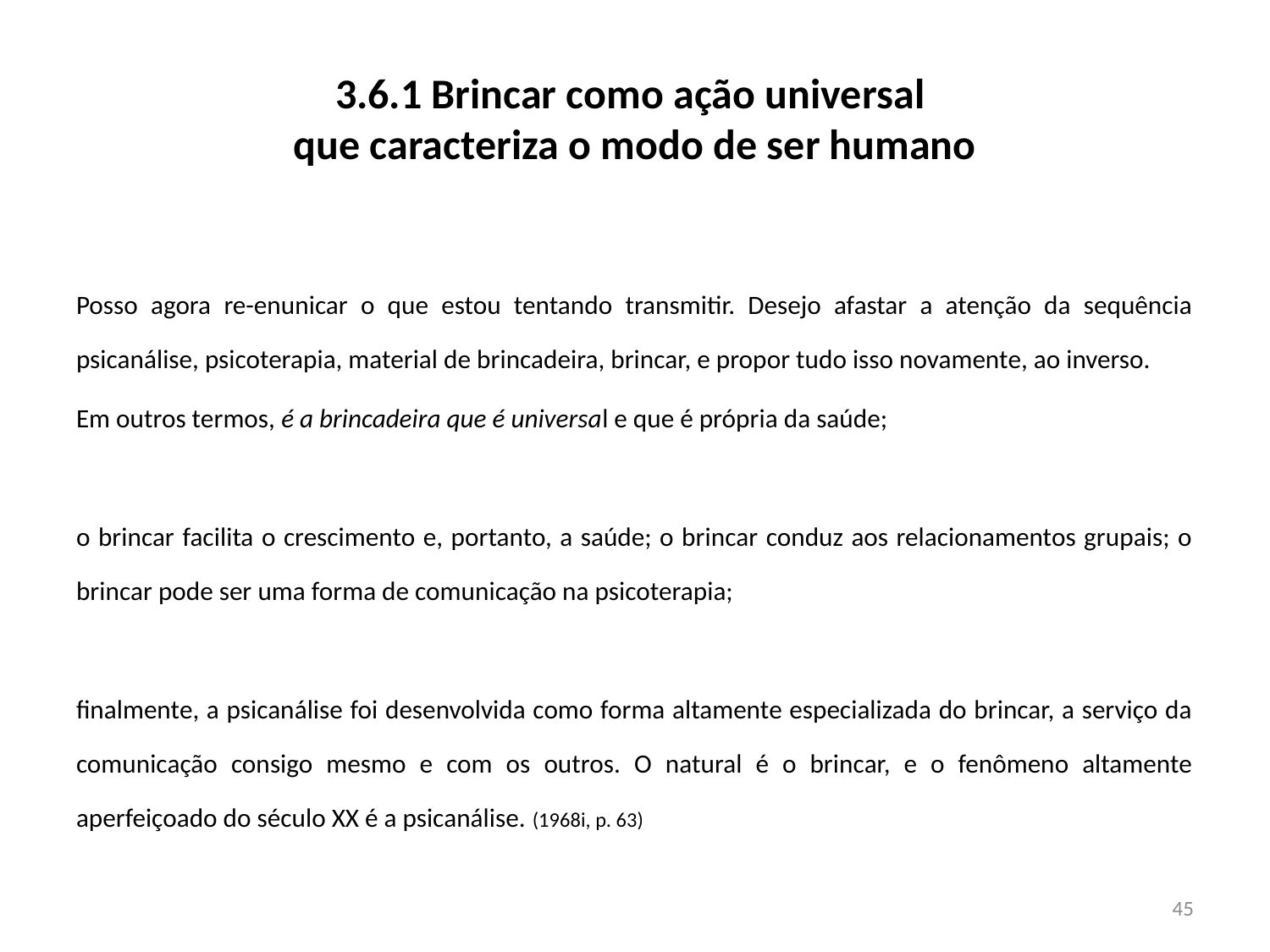

# 3.6.1 Brincar como ação universal que caracteriza o modo de ser humano

Posso agora re-enunicar o que estou tentando transmitir. Desejo afastar a atenção da sequência psicanálise, psicoterapia, material de brincadeira, brincar, e propor tudo isso novamente, ao inverso.
Em outros termos, é a brincadeira que é universal e que é própria da saúde;

o brincar facilita o crescimento e, portanto, a saúde; o brincar conduz aos relacionamentos grupais; o brincar pode ser uma forma de comunicação na psicoterapia;

finalmente, a psicanálise foi desenvolvida como forma altamente especializada do brincar, a serviço da comunicação consigo mesmo e com os outros. O natural é o brincar, e o fenômeno altamente aperfeiçoado do século XX é a psicanálise. (1968i, p. 63)

45